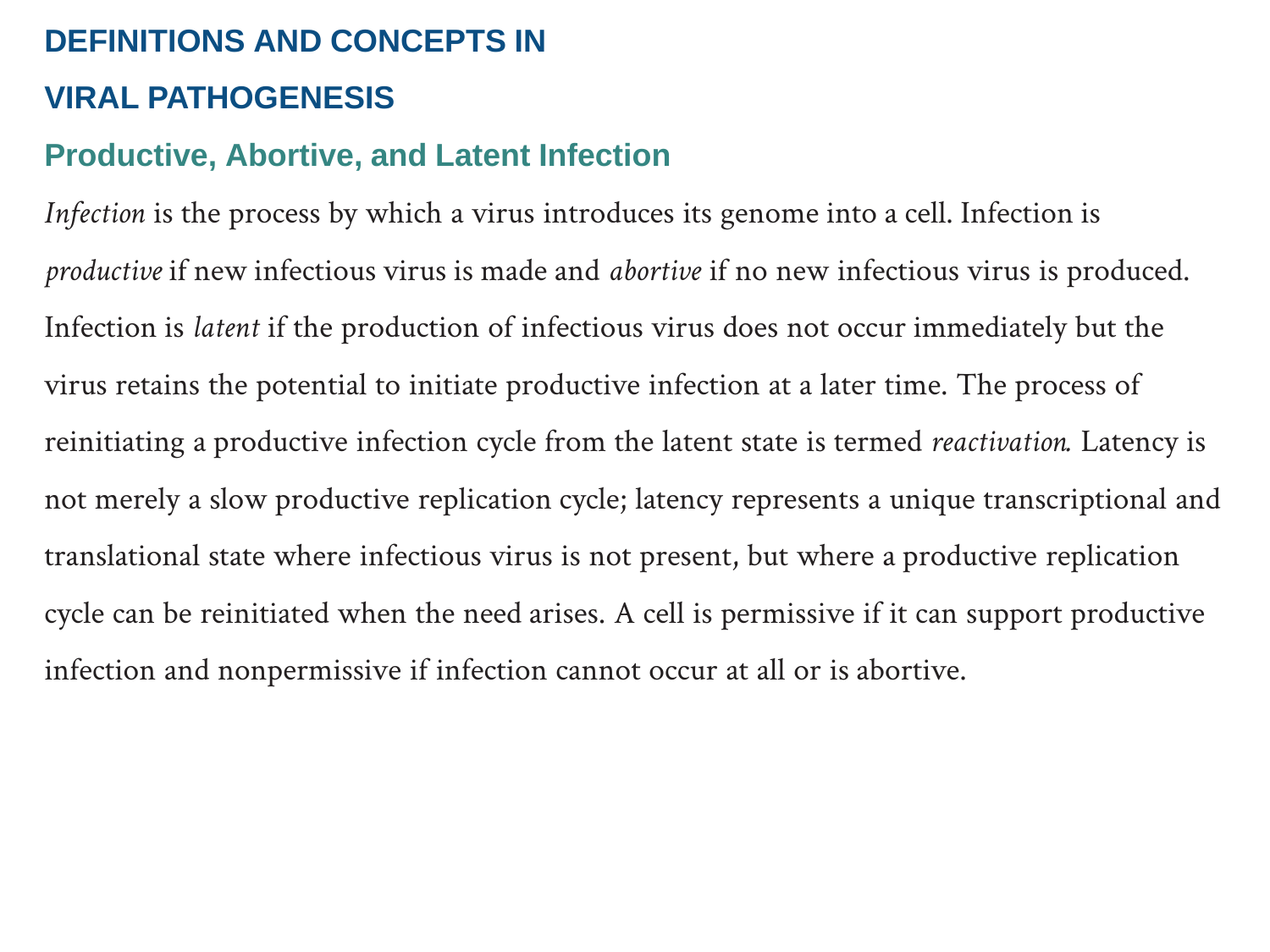

DEFINITIONS AND CONCEPTS IN
VIRAL PATHOGENESIS
Productive, Abortive, and Latent Infection
Infection is the process by which a virus introduces its genome into a cell. Infection is productive if new infectious virus is made and abortive if no new infectious virus is produced. Infection is latent if the production of infectious virus does not occur immediately but the virus retains the potential to initiate productive infection at a later time. The process of reinitiating a productive infection cycle from the latent state is termed reactivation. Latency is not merely a slow productive replication cycle; latency represents a unique transcriptional and translational state where infectious virus is not present, but where a productive replication cycle can be reinitiated when the need arises. A cell is permissive if it can support productive infection and nonpermissive if infection cannot occur at all or is abortive.